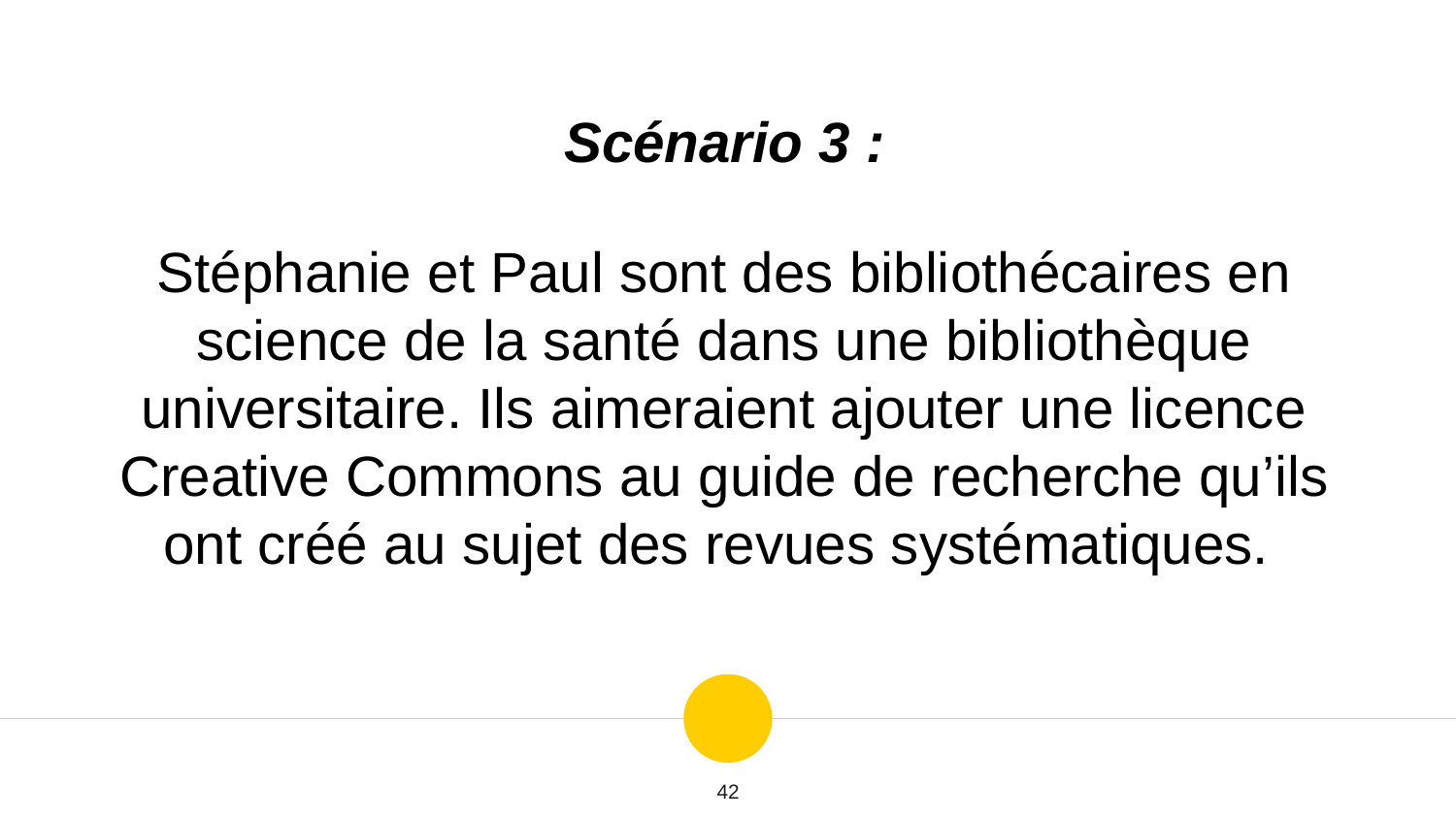

Scénario 3 :

Stéphanie et Paul sont des bibliothécaires en science de la santé dans une bibliothèque universitaire. Ils aimeraient ajouter une licence Creative Commons au guide de recherche qu’ils ont créé au sujet des revues systématiques.
42